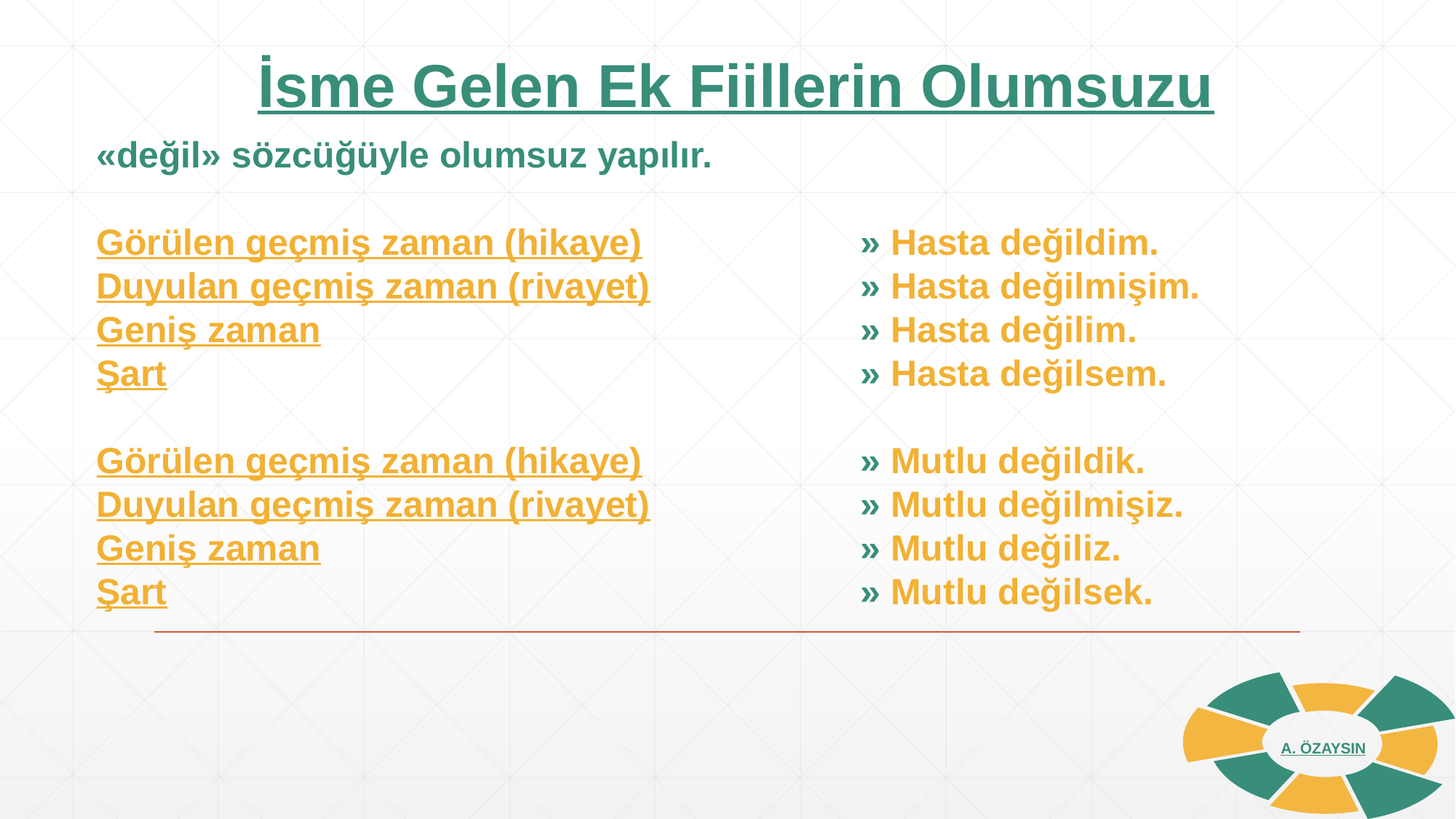

İsme Gelen Ek Fiillerin Olumsuzu
«değil» sözcüğüyle olumsuz yapılır.

Görülen geçmiş zaman (hikaye) 		» Hasta değildim.
Duyulan geçmiş zaman (rivayet) 		» Hasta değilmişim.
Geniş zaman 					» Hasta değilim.
Şart 							» Hasta değilsem.

Görülen geçmiş zaman (hikaye) 		» Mutlu değildik.
Duyulan geçmiş zaman (rivayet) 		» Mutlu değilmişiz.
Geniş zaman 					» Mutlu değiliz.
Şart 							» Mutlu değilsek.

A. ÖZAYSIN